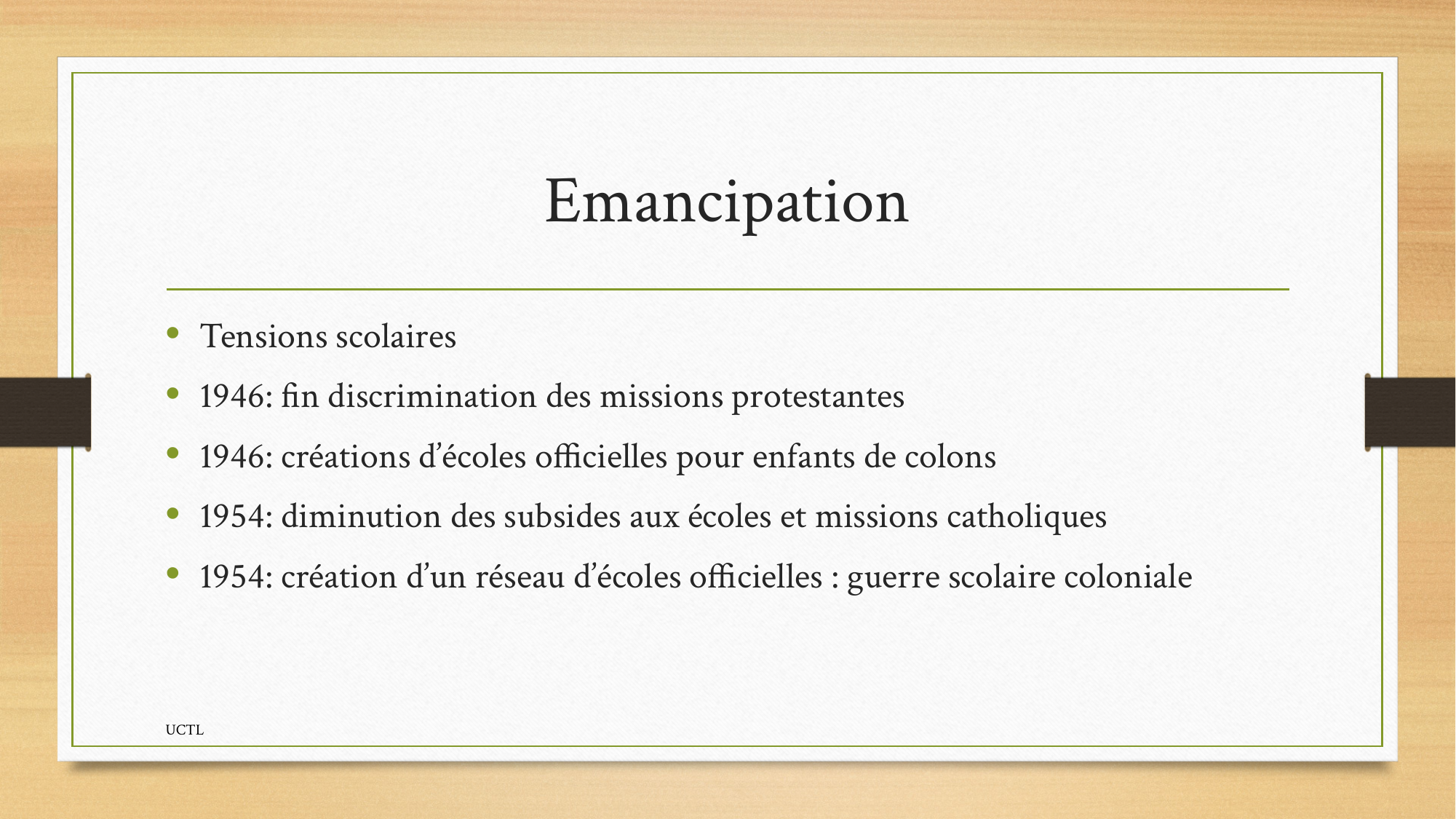

# Emancipation
Tensions scolaires
1946: fin discrimination des missions protestantes
1946: créations d’écoles officielles pour enfants de colons
1954: diminution des subsides aux écoles et missions catholiques
1954: création d’un réseau d’écoles officielles : guerre scolaire coloniale

UCTL